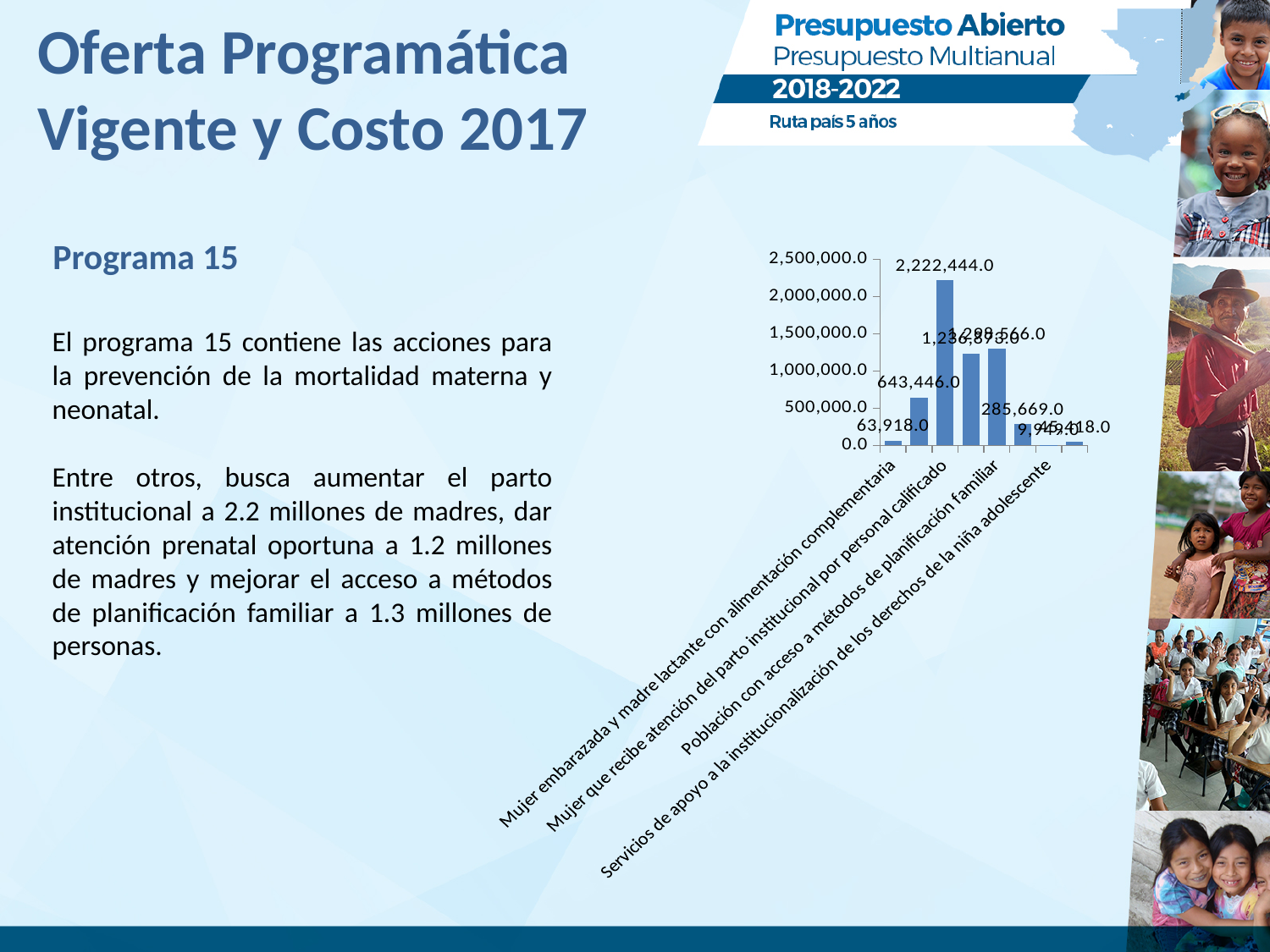

# Oferta Programática Vigente y Costo 2017
Programa 15

### Chart

| Category |  |
|---|---|
| Mujer embarazada y madre lactante con alimentación complementaria | 63918.0 |
| Mujer que recibe atención del parto comunitario por personal calificado | 643446.0 |
| Mujer que recibe atención del parto institucional por personal calificado | 2222444.0 |
| Mujer que recibe atención prenatal oportuna | 1236873.0 |
| Población con acceso a métodos de planificación familiar | 1298566.0 |
| Recién nacido o neonato atendido | 285669.0 |
| Servicios de apoyo a la institucionalización de los derechos de la niña adolescente | 9949.0 |
| Servicios de apoyo a la institucionalización de los derechos de las mujeres | 45418.0 |
El programa 15 contiene las acciones para la prevención de la mortalidad materna y neonatal.

Entre otros, busca aumentar el parto institucional a 2.2 millones de madres, dar atención prenatal oportuna a 1.2 millones de madres y mejorar el acceso a métodos de planificación familiar a 1.3 millones de personas.